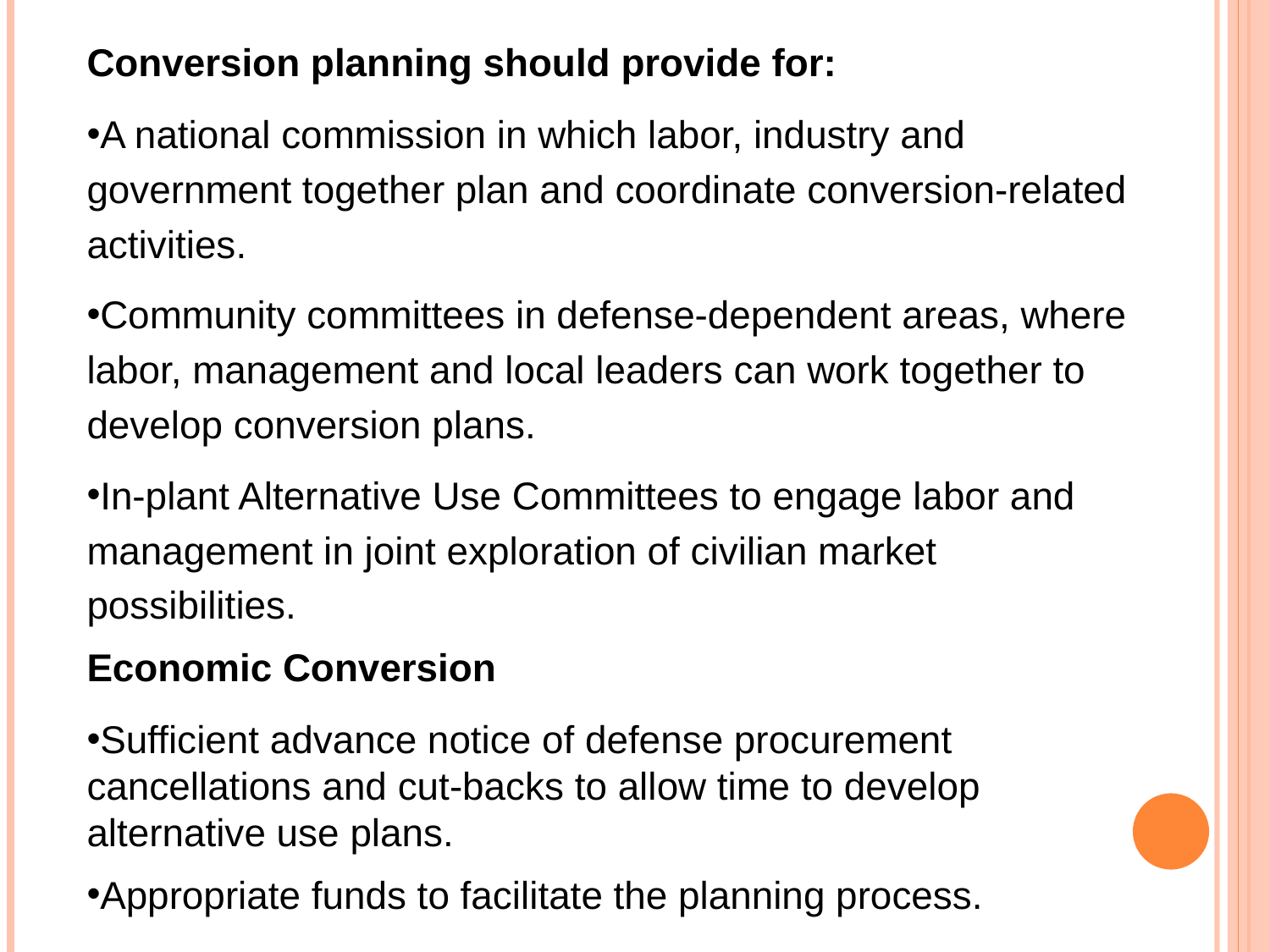

Conversion planning should provide for:

A national commission in which labor, industry and government together plan and coordinate conversion-related activities.
Community committees in defense-dependent areas, where labor, management and local leaders can work together to develop conversion plans.
In-plant Alternative Use Committees to engage labor and management in joint exploration of civilian market possibilities.
Economic Conversion

Sufficient advance notice of defense procurement cancellations and cut-backs to allow time to develop alternative use plans.
Appropriate funds to facilitate the planning process.